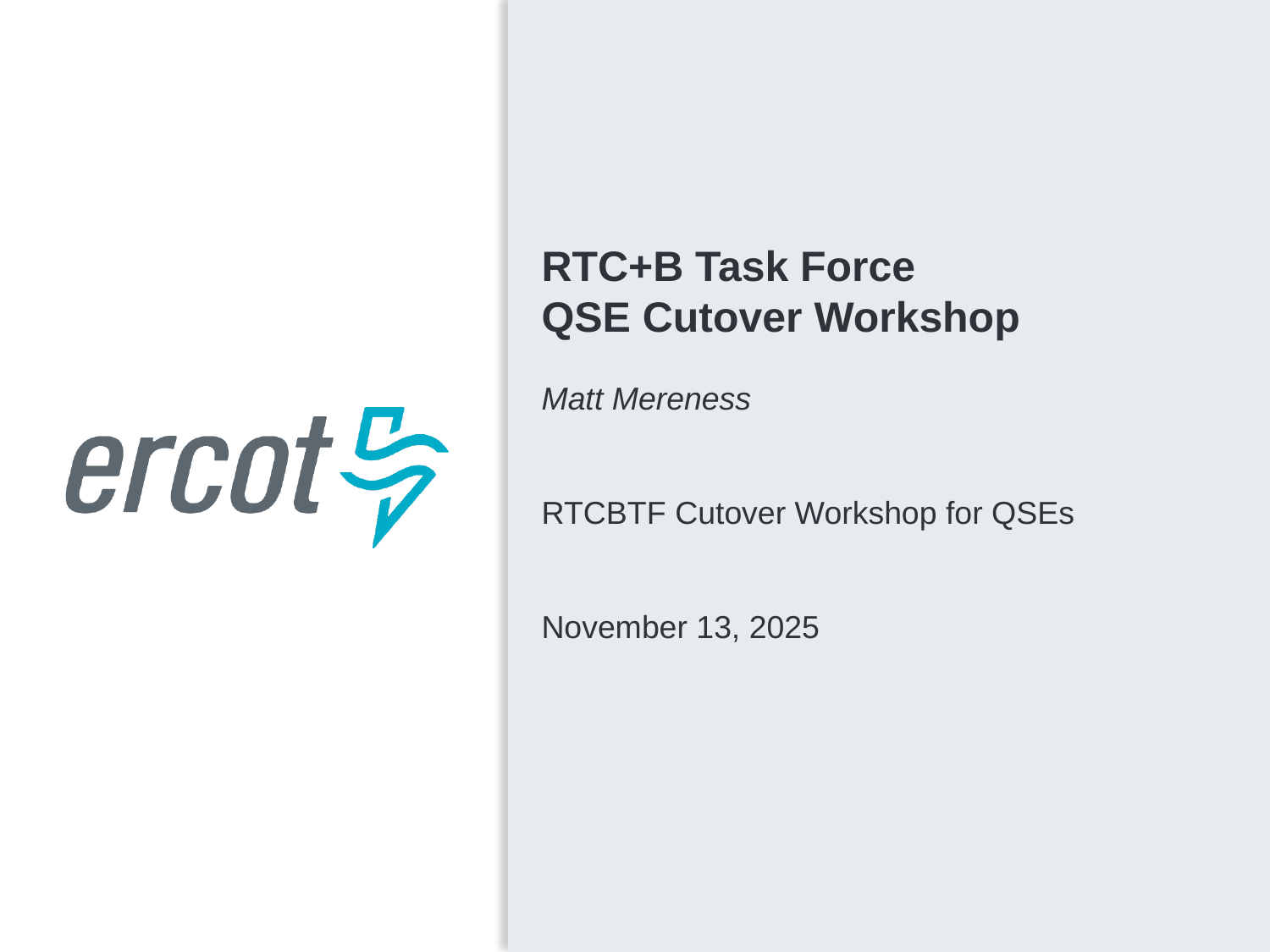

RTC+B Task Force
QSE Cutover Workshop

Matt Mereness

RTCBTF Cutover Workshop for QSEs

November 13, 2025